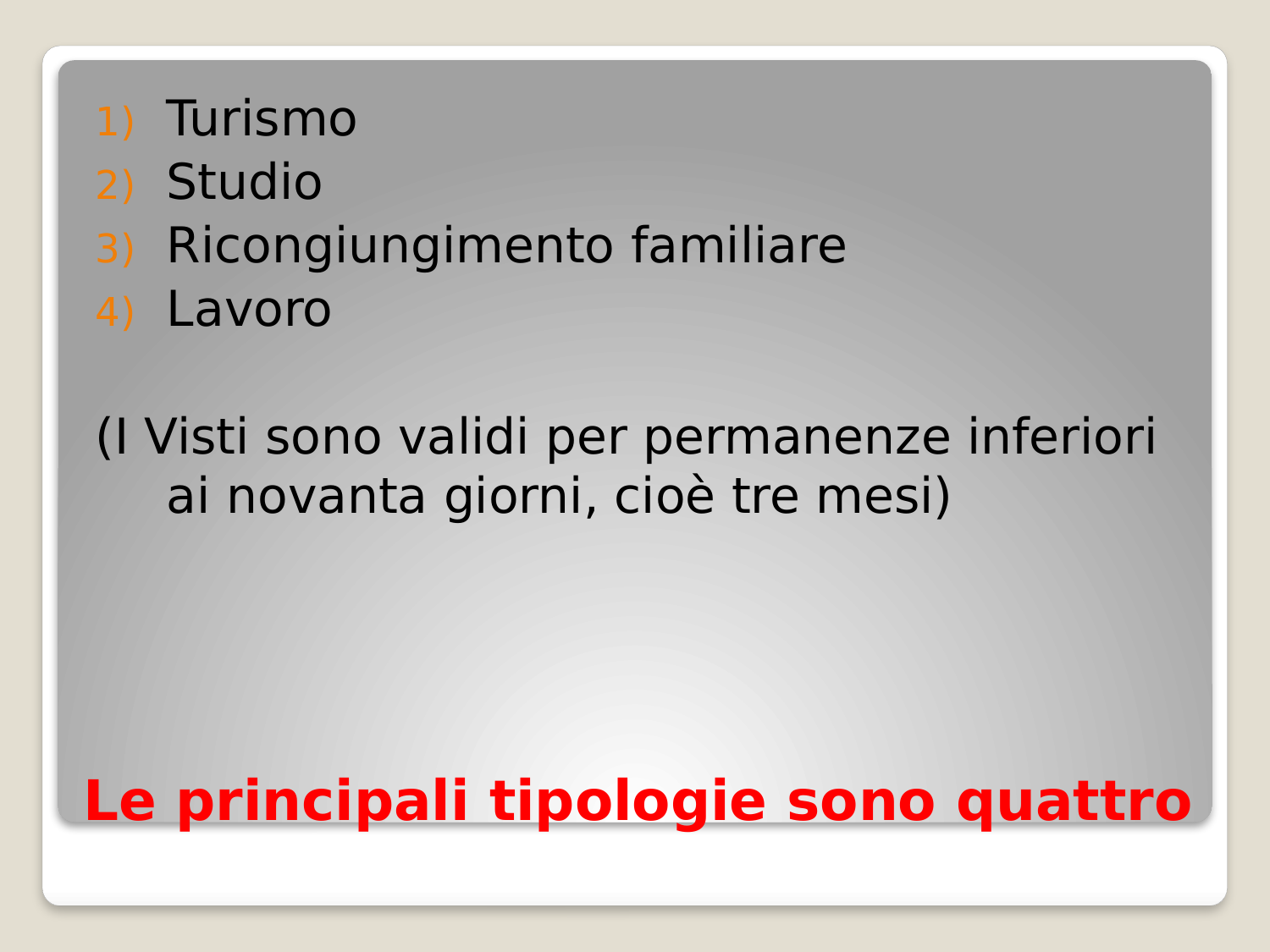

Turismo
Studio
Ricongiungimento familiare
Lavoro

(I Visti sono validi per permanenze inferiori ai novanta giorni, cioè tre mesi)
# Le principali tipologie sono quattro